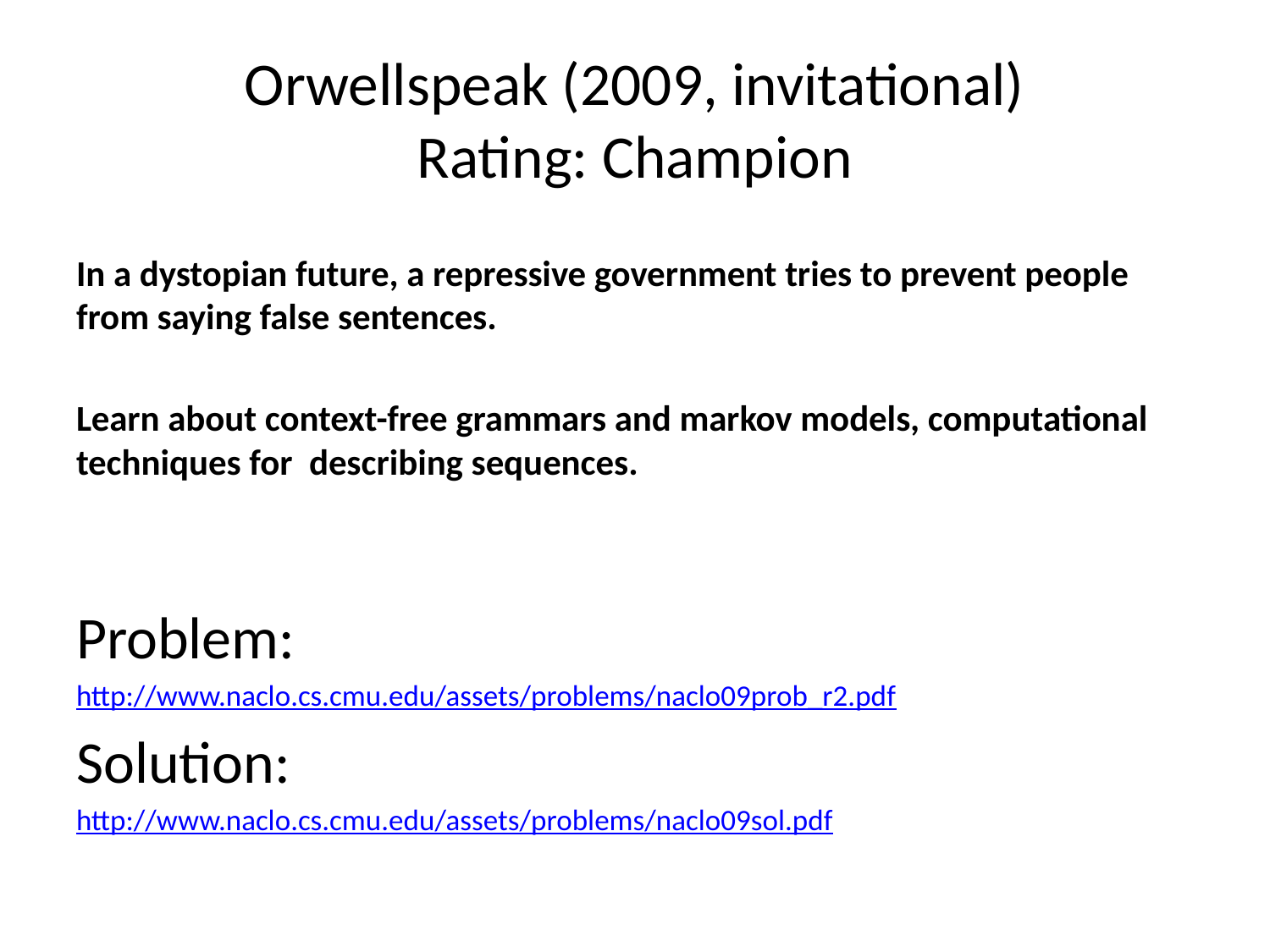

# Orwellspeak (2009, invitational) Rating: Champion

In a dystopian future, a repressive government tries to prevent people from saying false sentences.

Learn about context-free grammars and markov models, computational techniques for  describing sequences.

Problem:
http://www.naclo.cs.cmu.edu/assets/problems/naclo09prob_r2.pdf
Solution:
http://www.naclo.cs.cmu.edu/assets/problems/naclo09sol.pdf